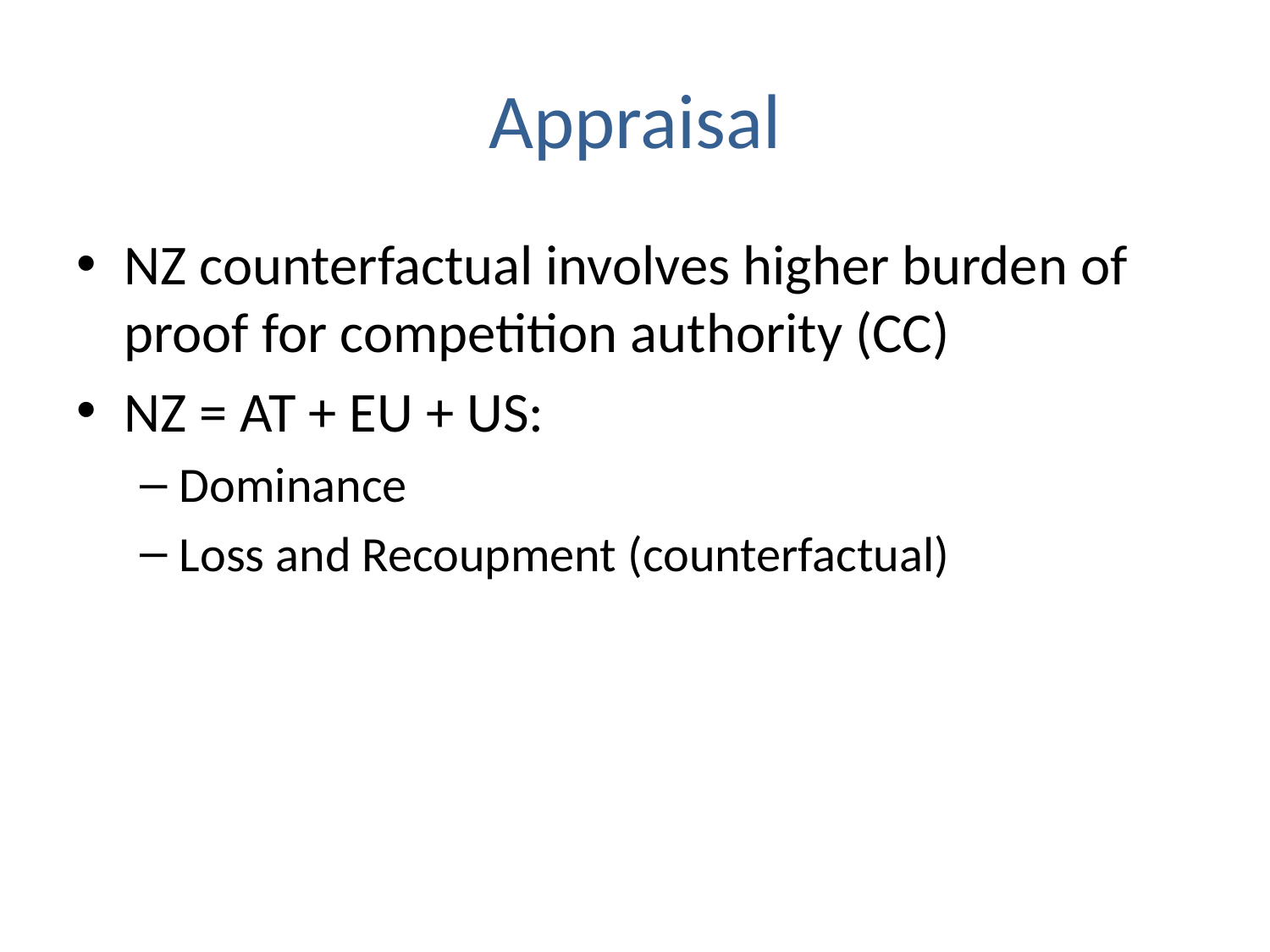

# Appraisal
NZ counterfactual involves higher burden of proof for competition authority (CC)
NZ = AT + EU + US:
Dominance
Loss and Recoupment (counterfactual)